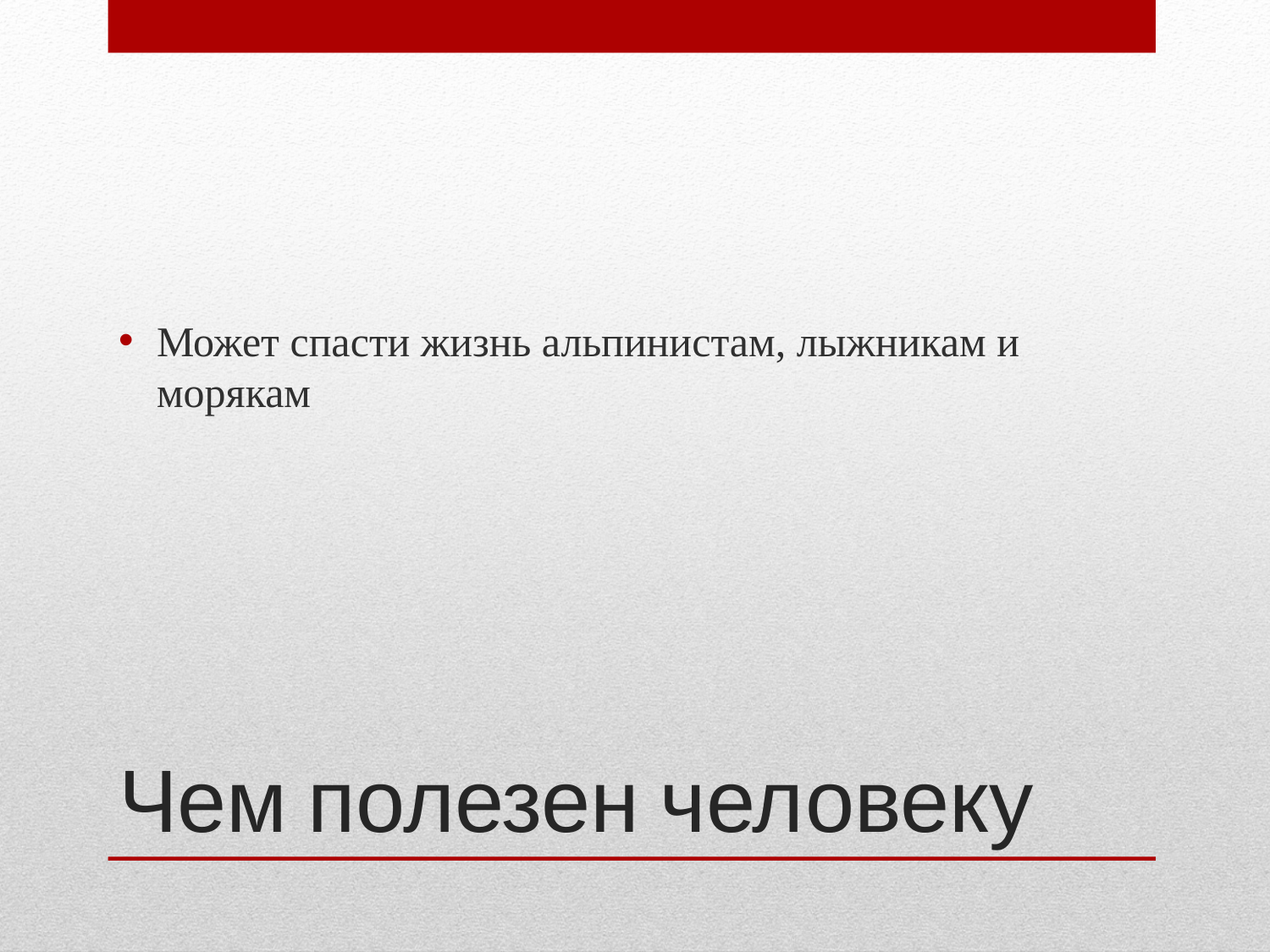

Может спасти жизнь альпинистам, лыжникам и морякам
# Чем полезен человеку